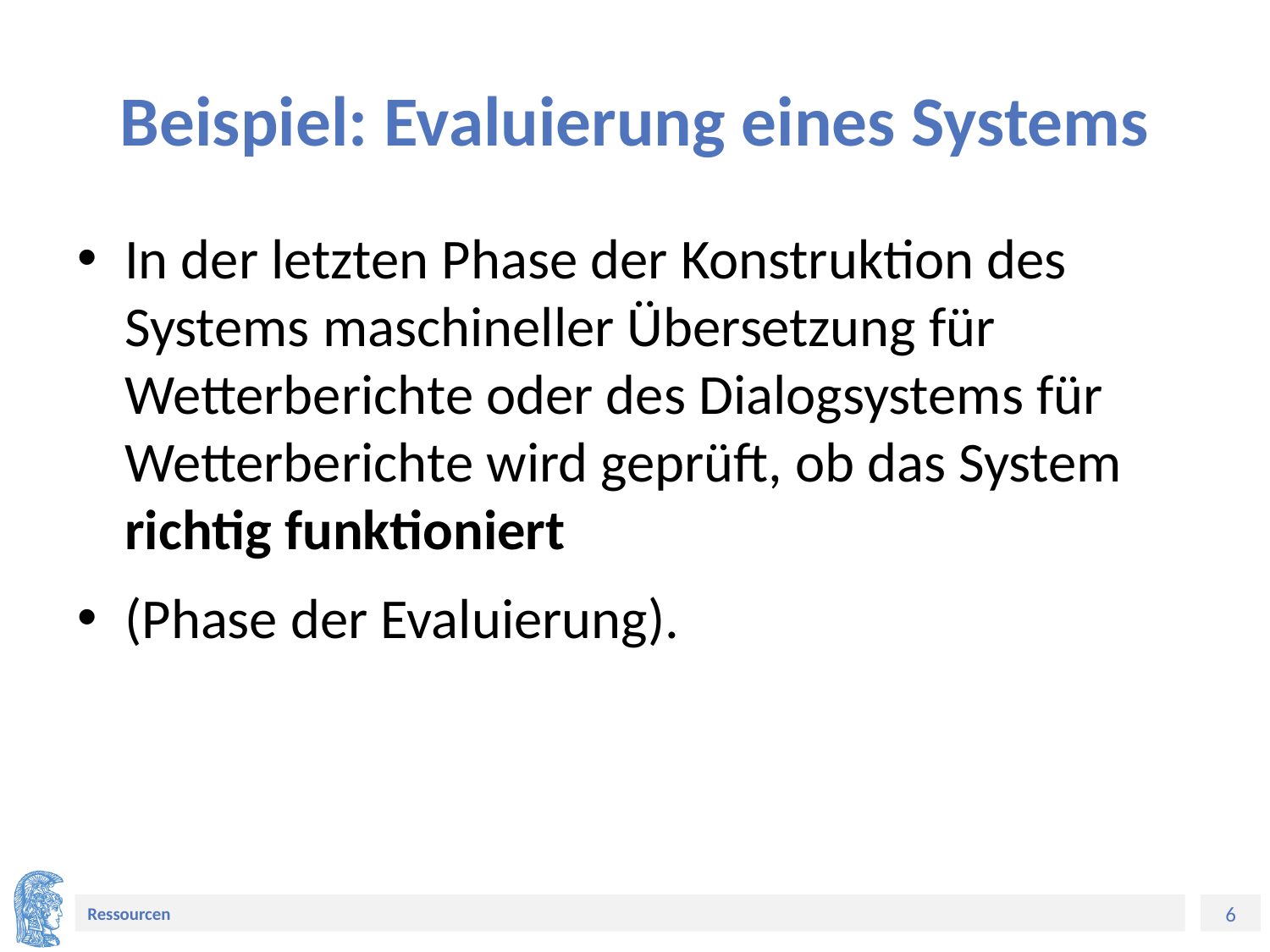

# Beispiel: Evaluierung eines Systems
In der letzten Phase der Konstruktion des Systems maschineller Übersetzung für Wetterberichte oder des Dialogsystems für Wetterberichte wird geprüft, ob das System richtig funktioniert
(Phase der Evaluierung).